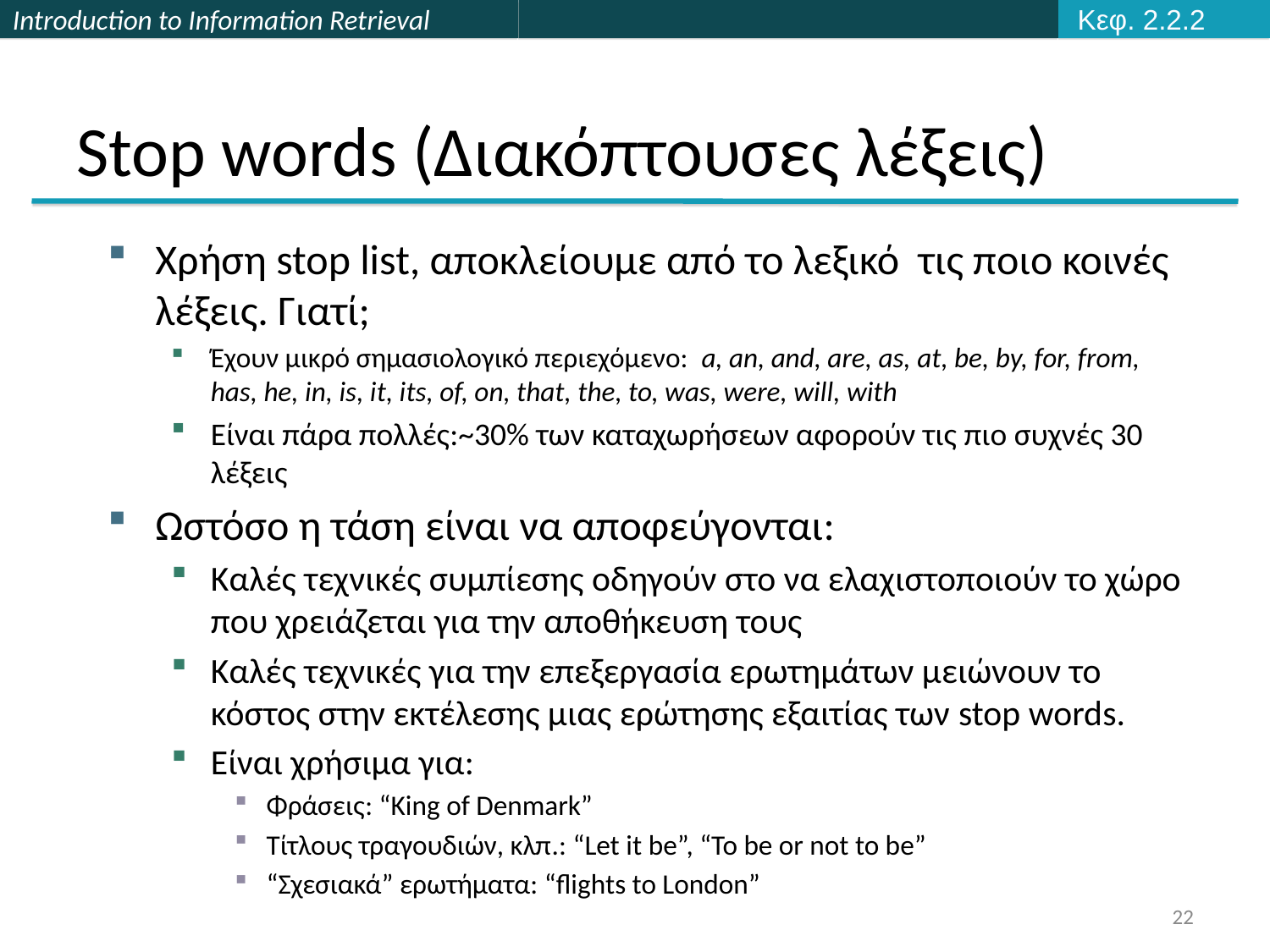

Κεφ. 2.2.2
# Stop words (Διακόπτουσες λέξεις)
Χρήση stop list, αποκλείουμε από το λεξικό  τις ποιο κοινές λέξεις. Γιατί;
Έχουν μικρό σημασιολογικό περιεχόμενο:  a, an, and, are, as, at, be, by, for, from, has, he, in, is, it, its, of, on, that, the, to, was, were, will, with
Είναι πάρα πολλές:~30% των καταχωρήσεων αφορούν τις πιο συχνές 30 λέξεις
Ωστόσο η τάση είναι να αποφεύγονται:
Καλές τεχνικές συμπίεσης οδηγούν στο να ελαχιστοποιούν το χώρο που χρειάζεται για την αποθήκευση τους
Καλές τεχνικές για την επεξεργασία ερωτημάτων μειώνουν το κόστος στην εκτέλεσης μιας ερώτησης εξαιτίας των stop words.
Είναι χρήσιμα για:
Φράσεις: “King of Denmark”
Τίτλους τραγουδιών, κλπ.: “Let it be”, “To be or not to be”
“Σχεσιακά” ερωτήματα: “flights to London”
22